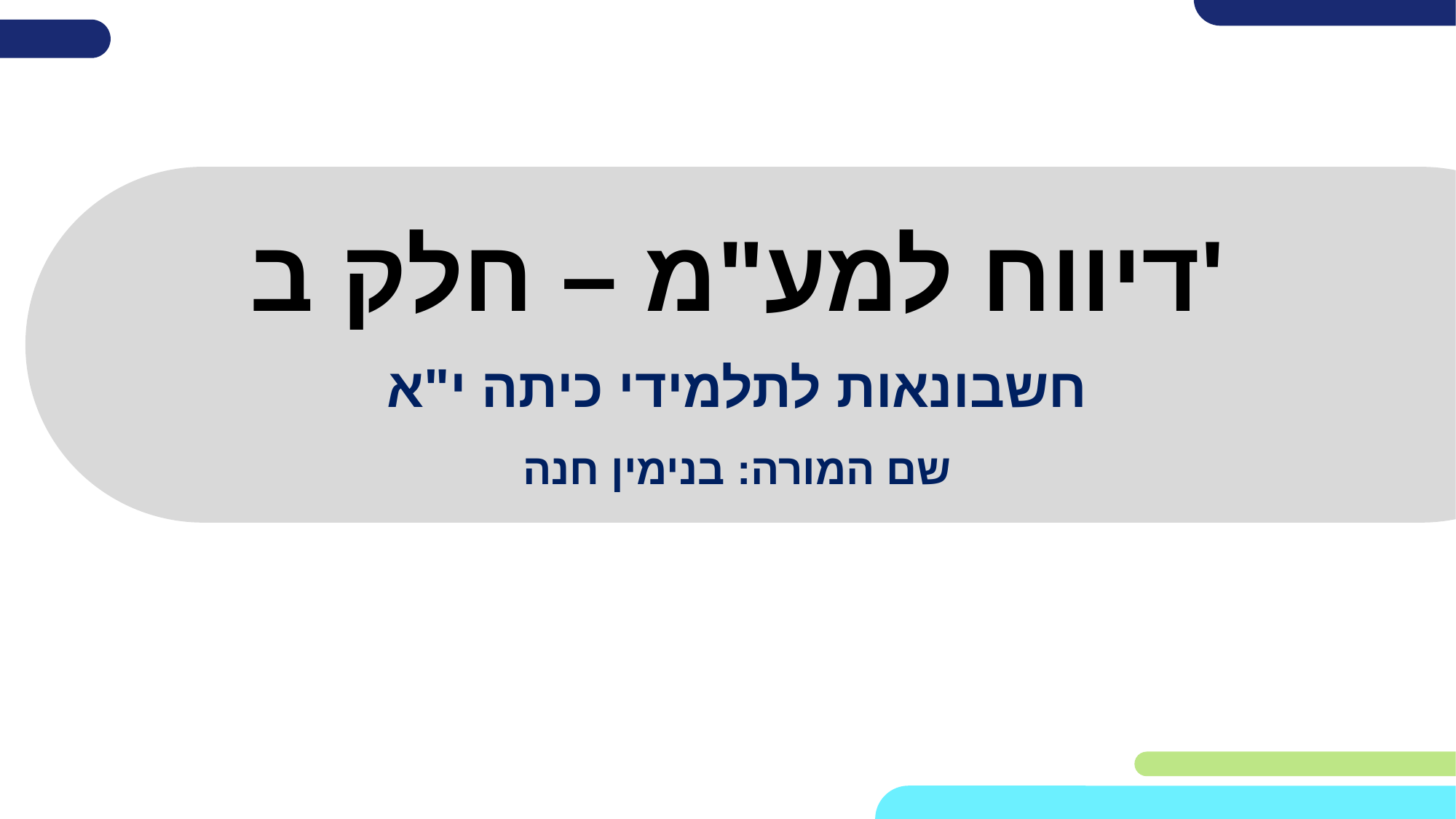

# דיווח למע"מ – חלק ב'

חשבונאות לתלמידי כיתה י"א
שם המורה: בנימין חנה